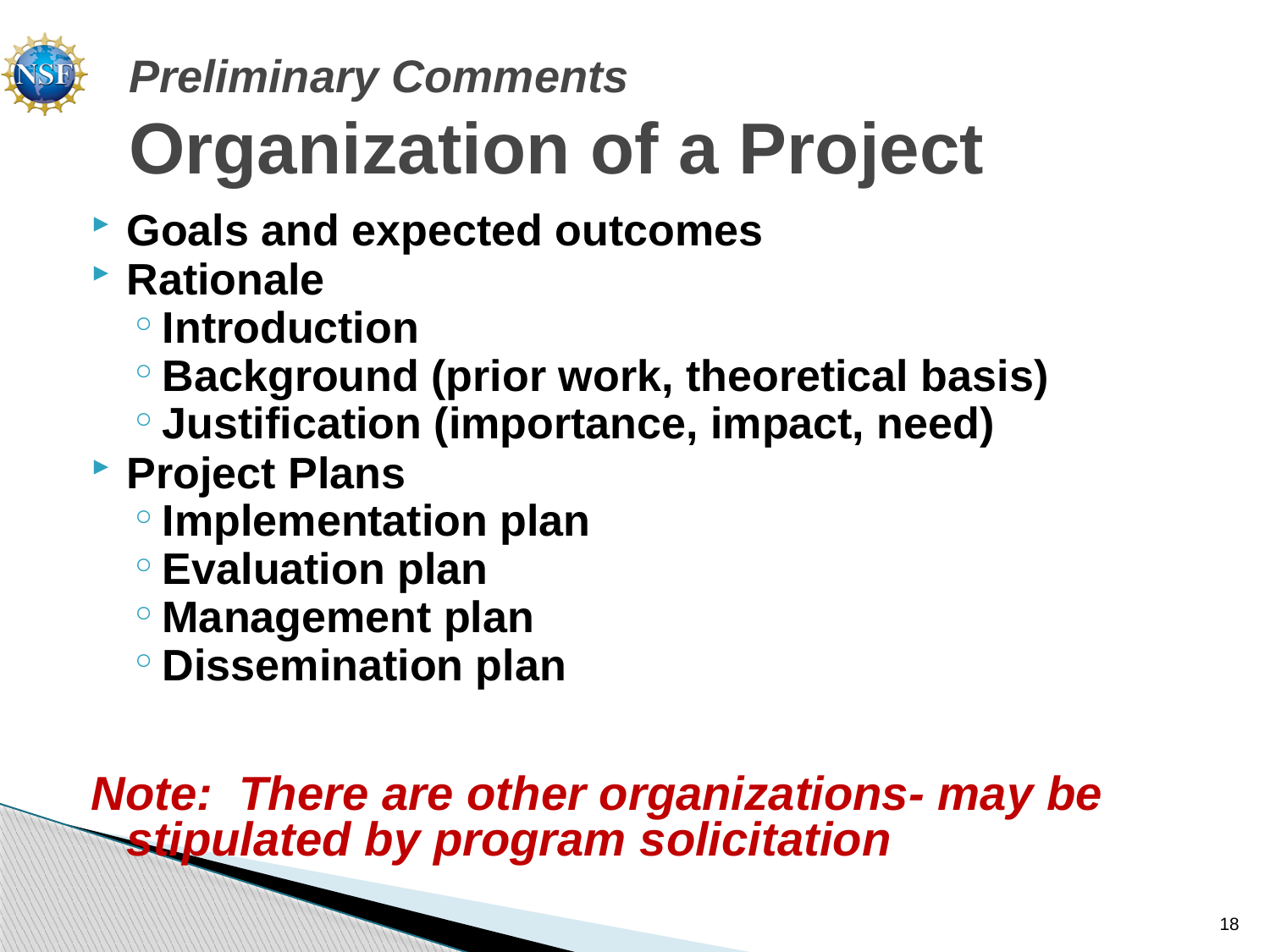

# Preliminary Comments Organization of a Project
Goals and expected outcomes
Rationale
Introduction
Background (prior work, theoretical basis)
Justification (importance, impact, need)
Project Plans
Implementation plan
Evaluation plan
Management plan
Dissemination plan

Note:  There are other organizations- may be stipulated by program solicitation
18